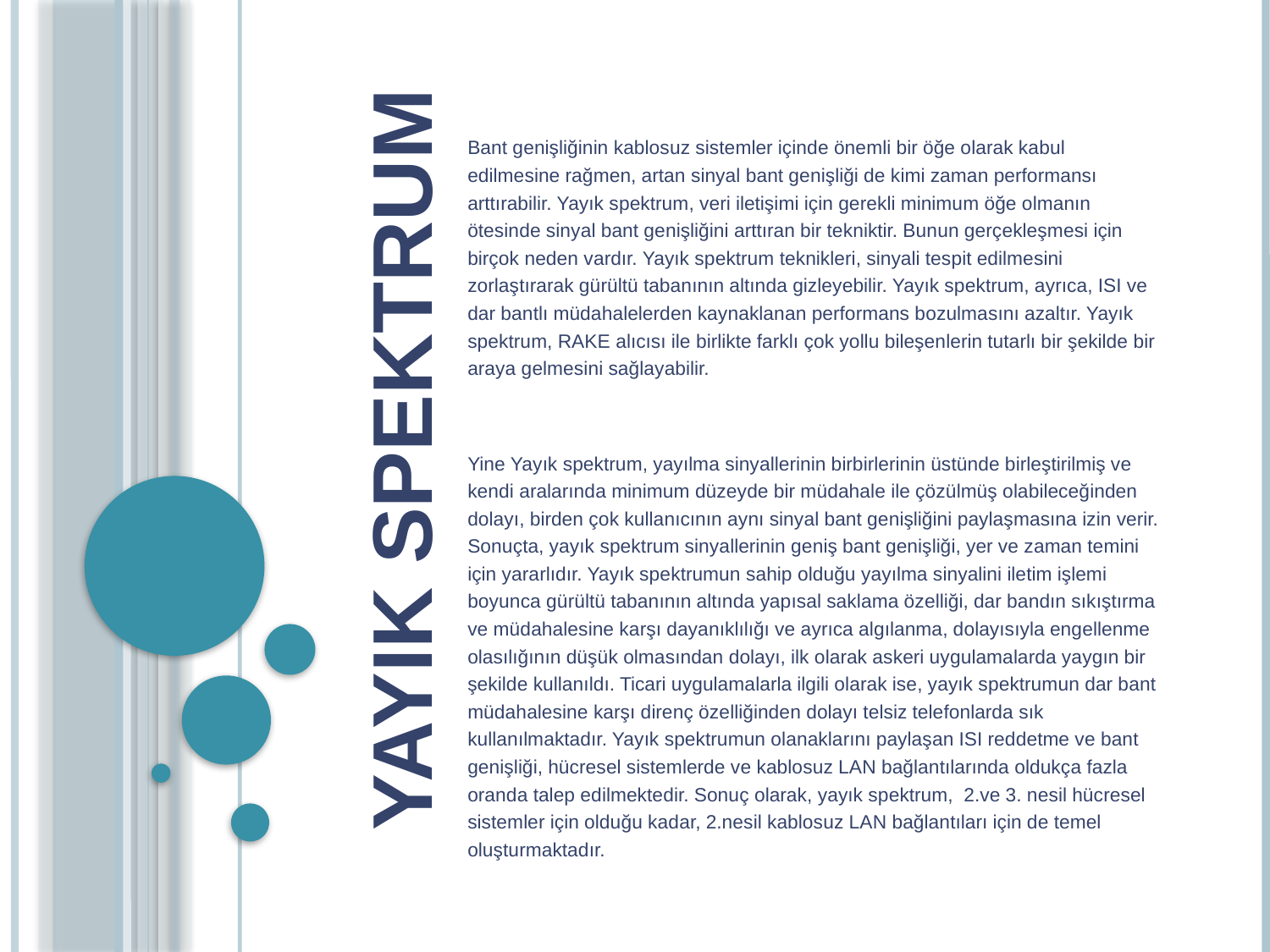

Bant genişliğinin kablosuz sistemler içinde önemli bir öğe olarak kabul edilmesine rağmen, artan sinyal bant genişliği de kimi zaman performansı arttırabilir. Yayık spektrum, veri iletişimi için gerekli minimum öğe olmanın ötesinde sinyal bant genişliğini arttıran bir tekniktir. Bunun gerçekleşmesi için birçok neden vardır. Yayık spektrum teknikleri, sinyali tespit edilmesini zorlaştırarak gürültü tabanının altında gizleyebilir. Yayık spektrum, ayrıca, ISI ve dar bantlı müdahalelerden kaynaklanan performans bozulmasını azaltır. Yayık spektrum, RAKE alıcısı ile birlikte farklı çok yollu bileşenlerin tutarlı bir şekilde bir araya gelmesini sağlayabilir.

Yine Yayık spektrum, yayılma sinyallerinin birbirlerinin üstünde birleştirilmiş ve kendi aralarında minimum düzeyde bir müdahale ile çözülmüş olabileceğinden dolayı, birden çok kullanıcının aynı sinyal bant genişliğini paylaşmasına izin verir. Sonuçta, yayık spektrum sinyallerinin geniş bant genişliği, yer ve zaman temini için yararlıdır. Yayık spektrumun sahip olduğu yayılma sinyalini iletim işlemi boyunca gürültü tabanının altında yapısal saklama özelliği, dar bandın sıkıştırma ve müdahalesine karşı dayanıklılığı ve ayrıca algılanma, dolayısıyla engellenme olasılığının düşük olmasından dolayı, ilk olarak askeri uygulamalarda yaygın bir şekilde kullanıldı. Ticari uygulamalarla ilgili olarak ise, yayık spektrumun dar bant müdahalesine karşı direnç özelliğinden dolayı telsiz telefonlarda sık kullanılmaktadır. Yayık spektrumun olanaklarını paylaşan ISI reddetme ve bant genişliği, hücresel sistemlerde ve kablosuz LAN bağlantılarında oldukça fazla oranda talep edilmektedir. Sonuç olarak, yayık spektrum,  2.ve 3. nesil hücresel sistemler için olduğu kadar, 2.nesil kablosuz LAN bağlantıları için de temel oluşturmaktadır.

# YAYIK SPEKTRUM